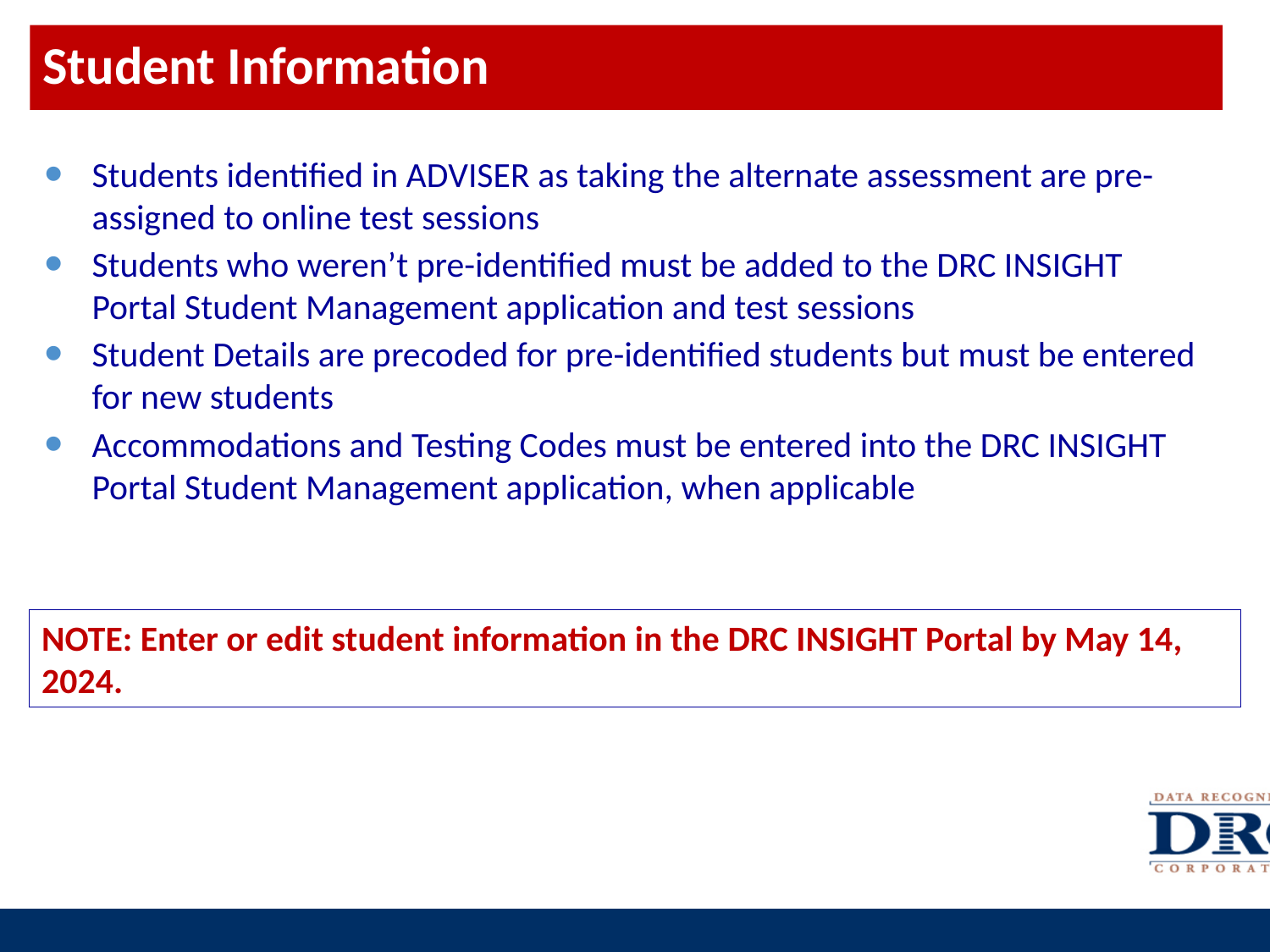

# Student Information
Students identified in ADVISER as taking the alternate assessment are pre-assigned to online test sessions
Students who weren’t pre-identified must be added to the DRC INSIGHT Portal Student Management application and test sessions
Student Details are precoded for pre-identified students but must be entered for new students
Accommodations and Testing Codes must be entered into the DRC INSIGHT Portal Student Management application, when applicable
NOTE: Enter or edit student information in the DRC INSIGHT Portal by May 14, 2024.
18
18